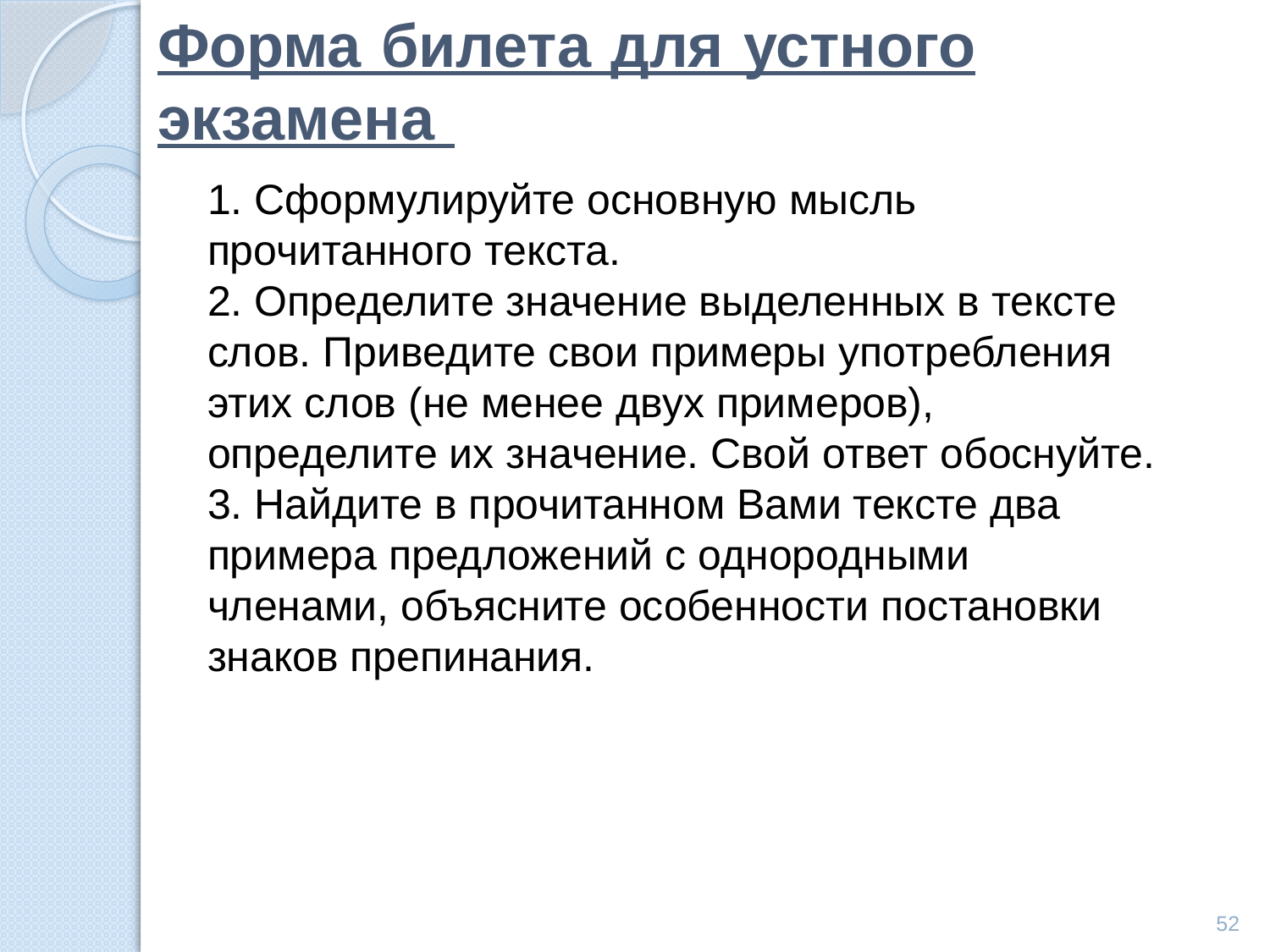

# Форма билета для устного экзамена
1. Сформулируйте основную мысль прочитанного текста.
2. Определите значение выделенных в тексте слов. Приведите свои примеры употребления этих слов (не менее двух примеров), определите их значение. Свой ответ обоснуйте.
3. Найдите в прочитанном Вами тексте два примера предложений с однородными членами, объясните особенности постановки знаков препинания.

52